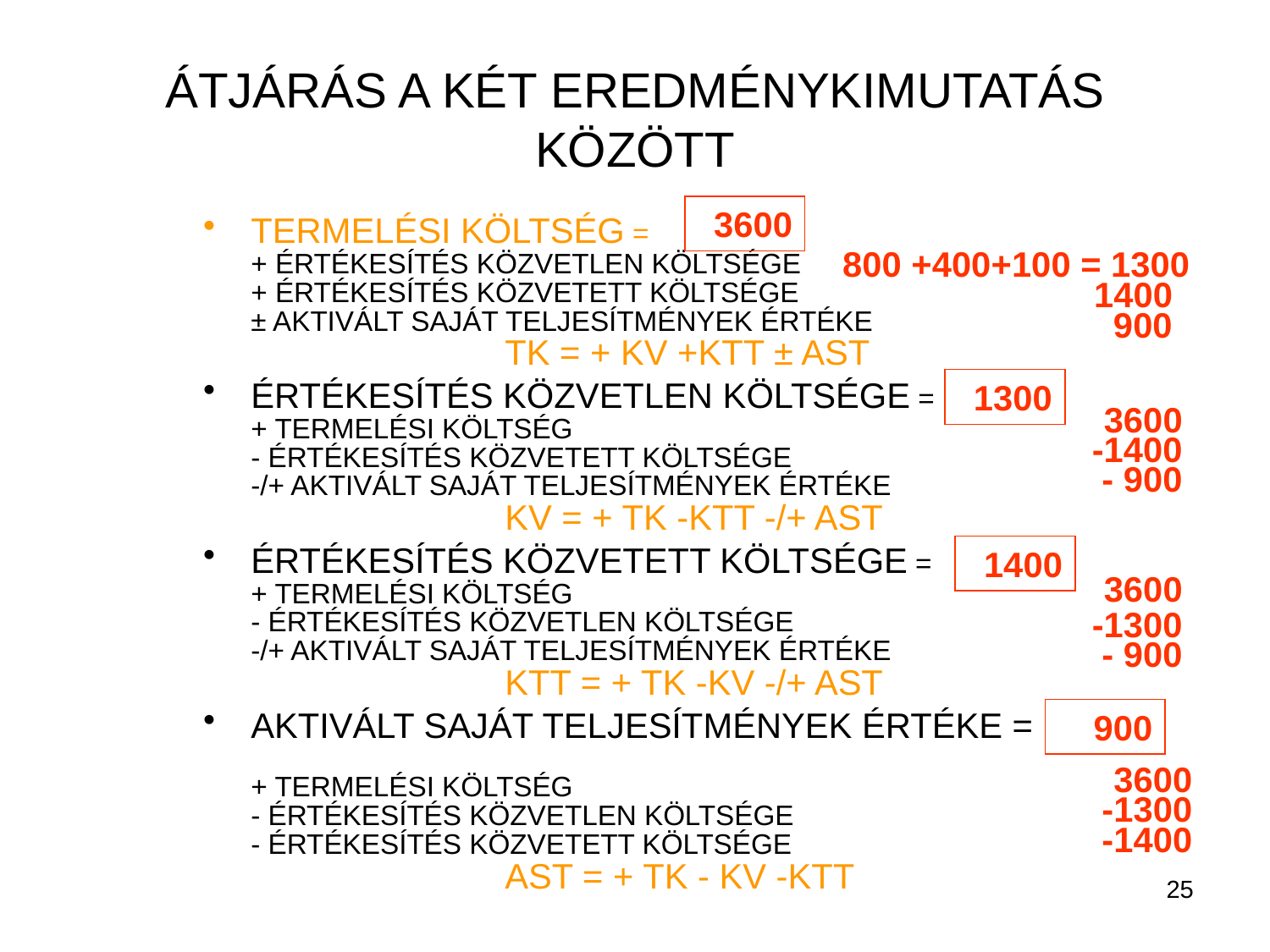

# ÁTJÁRÁS A KÉT EREDMÉNYKIMUTATÁS KÖZÖTT
3600
TERMELÉSI KÖLTSÉG =
+ ÉRTÉKESÍTÉS KÖZVETLEN KÖLTSÉGE
+ ÉRTÉKESÍTÉS KÖZVETETT KÖLTSÉGE
± AKTIVÁLT SAJÁT TELJESÍTMÉNYEK ÉRTÉKE
		TK = + KV +KTT ± AST
ÉRTÉKESÍTÉS KÖZVETLEN KÖLTSÉGE =
+ TERMELÉSI KÖLTSÉG
- ÉRTÉKESÍTÉS KÖZVETETT KÖLTSÉGE
-/+ AKTIVÁLT SAJÁT TELJESÍTMÉNYEK ÉRTÉKE
		KV = + TK -KTT -/+ AST
ÉRTÉKESÍTÉS KÖZVETETT KÖLTSÉGE =
+ TERMELÉSI KÖLTSÉG
- ÉRTÉKESÍTÉS KÖZVETLEN KÖLTSÉGE
-/+ AKTIVÁLT SAJÁT TELJESÍTMÉNYEK ÉRTÉKE
		KTT = + TK -KV -/+ AST
AKTIVÁLT SAJÁT TELJESÍTMÉNYEK ÉRTÉKE =
+ TERMELÉSI KÖLTSÉG
- ÉRTÉKESÍTÉS KÖZVETLEN KÖLTSÉGE
- ÉRTÉKESÍTÉS KÖZVETETT KÖLTSÉGE
		AST = + TK - KV -KTT

800 +400+100 = 1300
1400
900
1300
3600
-1400
- 900
1400
3600
-1300
- 900
900
3600
-1300
-1400
25